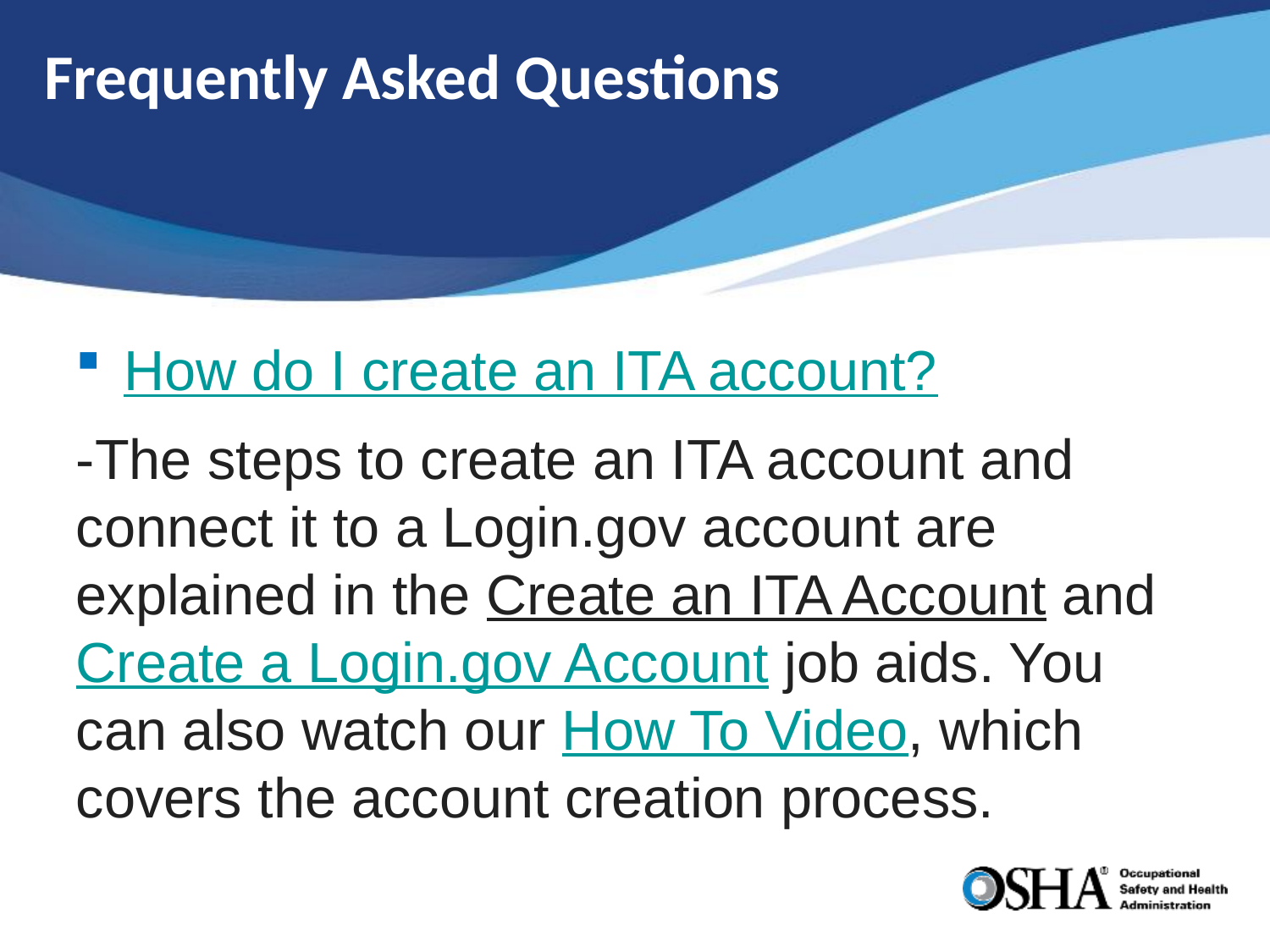

# Frequently Asked Questions
How do I create an ITA account?
-The steps to create an ITA account and connect it to a Login.gov account are explained in the Create an ITA Account and Create a Login.gov Account job aids. You can also watch our How To Video, which covers the account creation process.